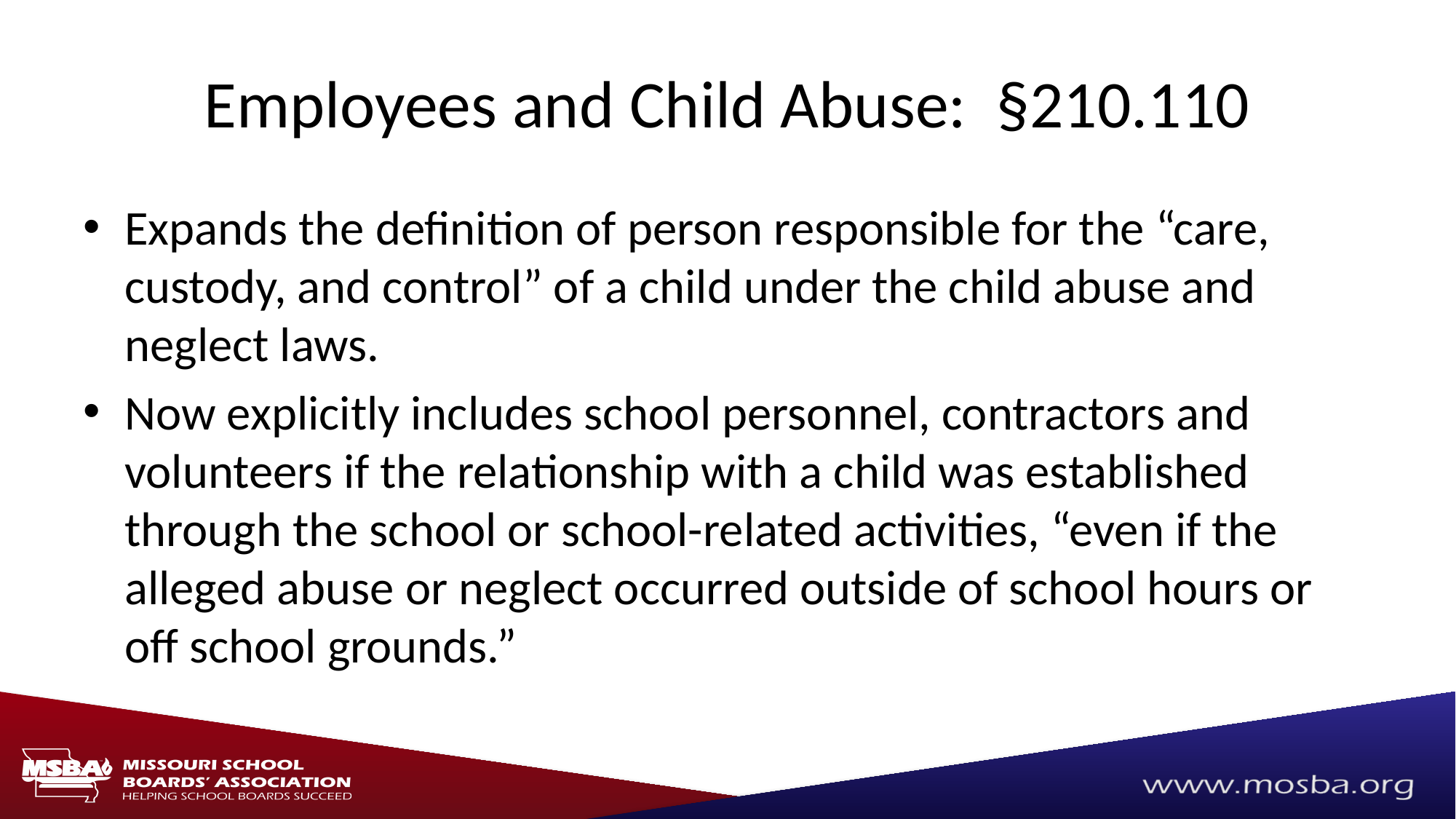

# Employees and Child Abuse:  §210.110
Expands the definition of person responsible for the “care, custody, and control” of a child under the child abuse and neglect laws.
Now explicitly includes school personnel, contractors and volunteers if the relationship with a child was established through the school or school-related activities, “even if the alleged abuse or neglect occurred outside of school hours or off school grounds.”